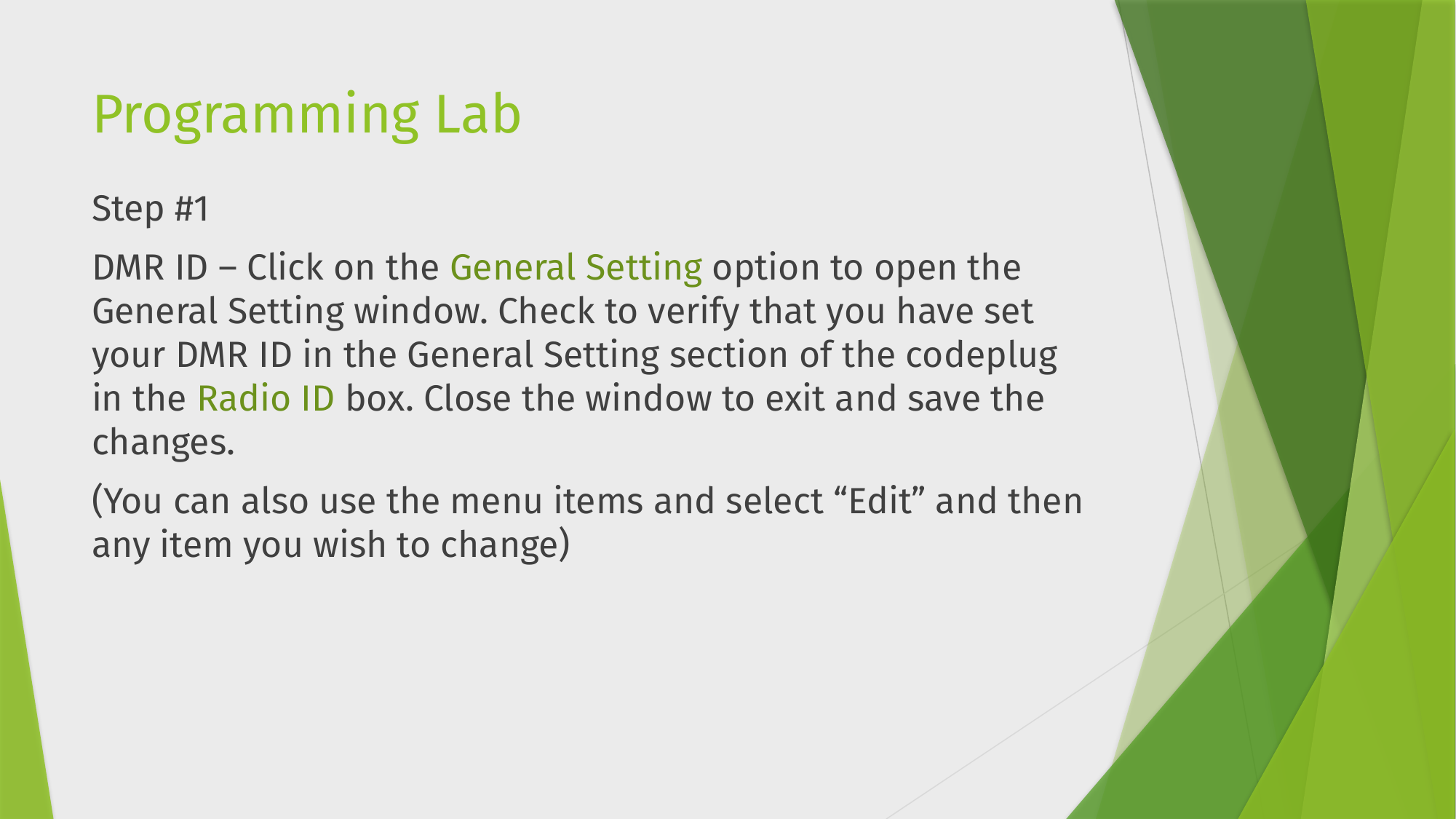

# Programming Lab
Step #1
DMR ID – Click on the General Setting option to open the General Setting window. Check to verify that you have set your DMR ID in the General Setting section of the codeplug in the Radio ID box. Close the window to exit and save the changes.
(You can also use the menu items and select “Edit” and then any item you wish to change)